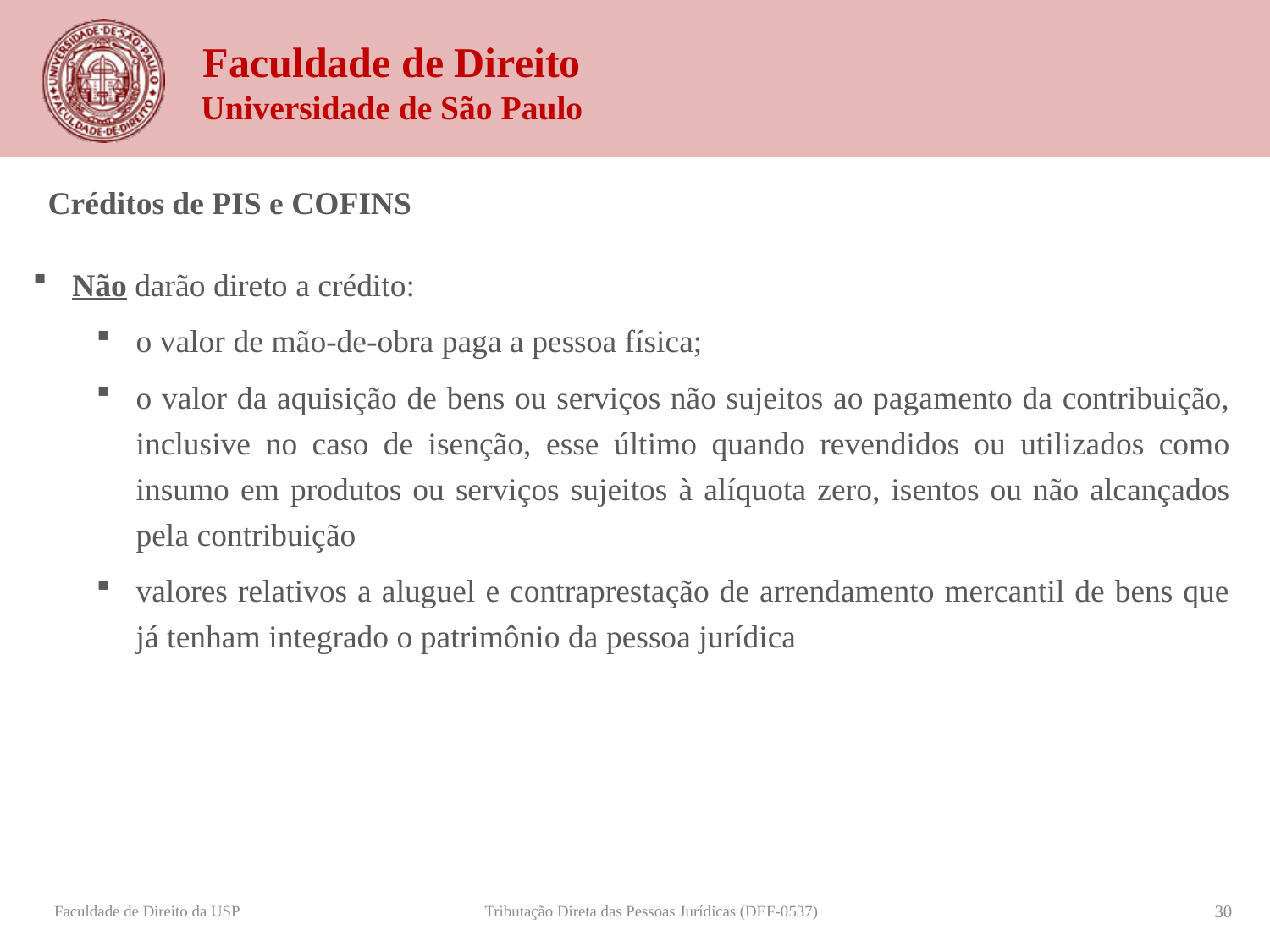

Créditos de PIS e COFINS
Não darão direto a crédito:
o valor de mão-de-obra paga a pessoa física;
o valor da aquisição de bens ou serviços não sujeitos ao pagamento da contribuição, inclusive no caso de isenção, esse último quando revendidos ou utilizados como insumo em produtos ou serviços sujeitos à alíquota zero, isentos ou não alcançados pela contribuição
valores relativos a aluguel e contraprestação de arrendamento mercantil de bens que já tenham integrado o patrimônio da pessoa jurídica